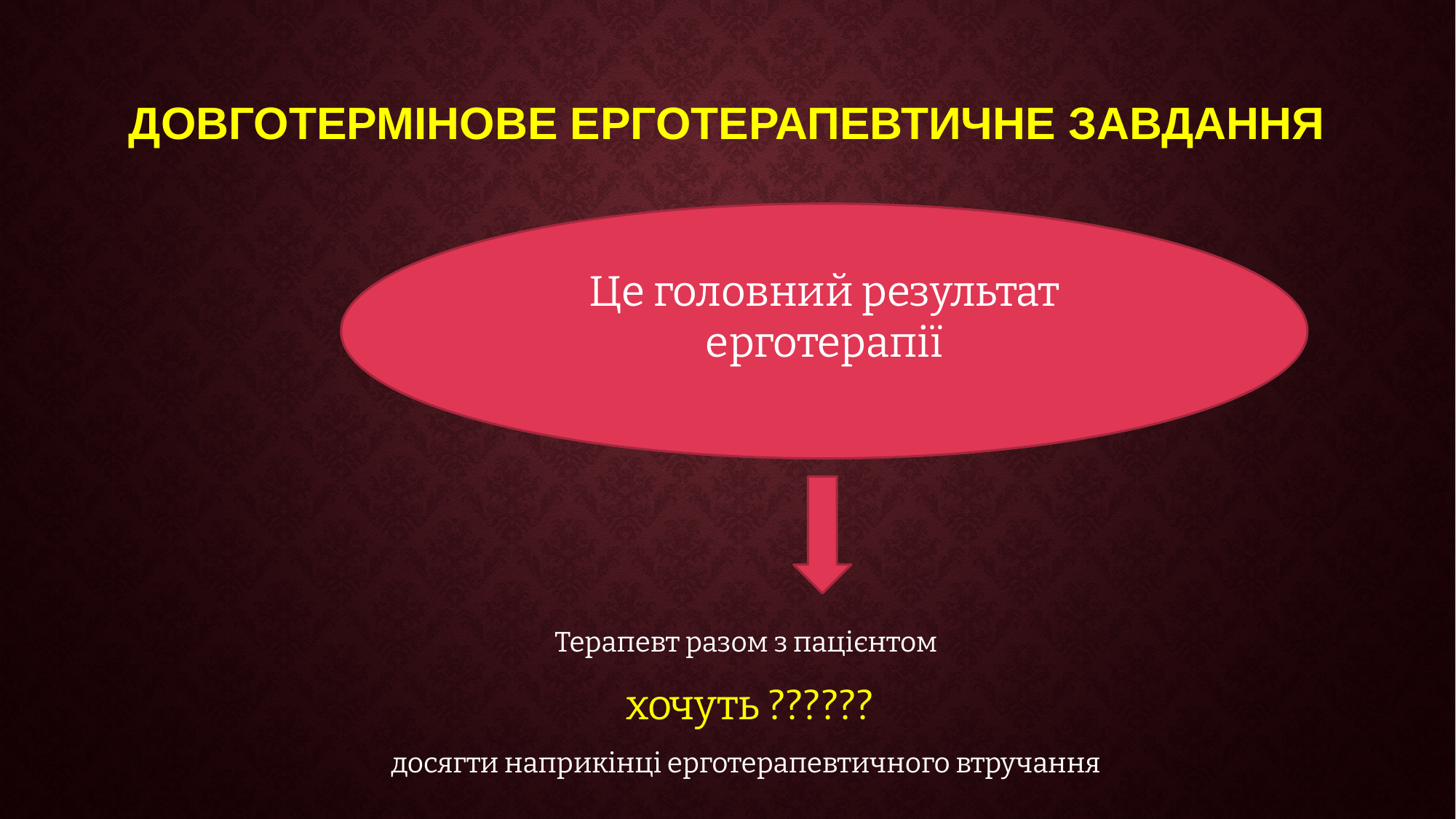

# ДОВГОТЕРМІНОВЕ ЕРГОТЕРАПЕВТИЧНЕ ЗАВДАННЯ
Це головний результат ерготерапії

Терапевт разом з пацієнтом
 хочуть ??????
досягти наприкінці ерготерапевтичного втручання